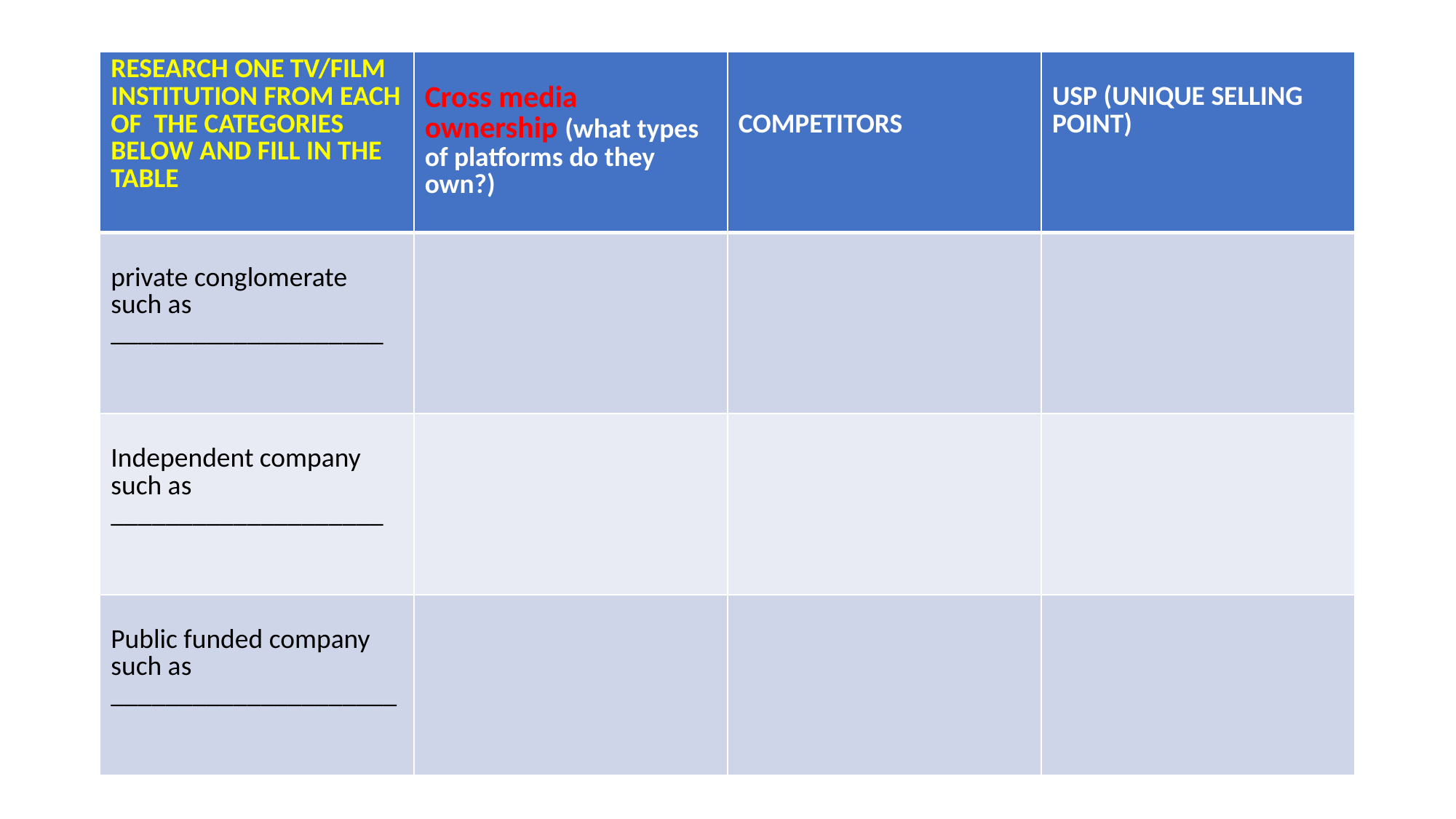

| RESEARCH ONE TV/FILM INSTITUTION FROM EACH OF THE CATEGORIES BELOW AND FILL IN THE TABLE | Cross media ownership (what types of platforms do they own?) | COMPETITORS | USP (UNIQUE SELLING POINT) |
| --- | --- | --- | --- |
| private conglomerate such as \_\_\_\_\_\_\_\_\_\_\_\_\_\_\_\_\_\_\_\_ |  |  |  |
| Independent company such as \_\_\_\_\_\_\_\_\_\_\_\_\_\_\_\_\_\_\_\_ |  |  |  |
| Public funded company such as \_\_\_\_\_\_\_\_\_\_\_\_\_\_\_\_\_\_\_\_\_ |  |  |  |